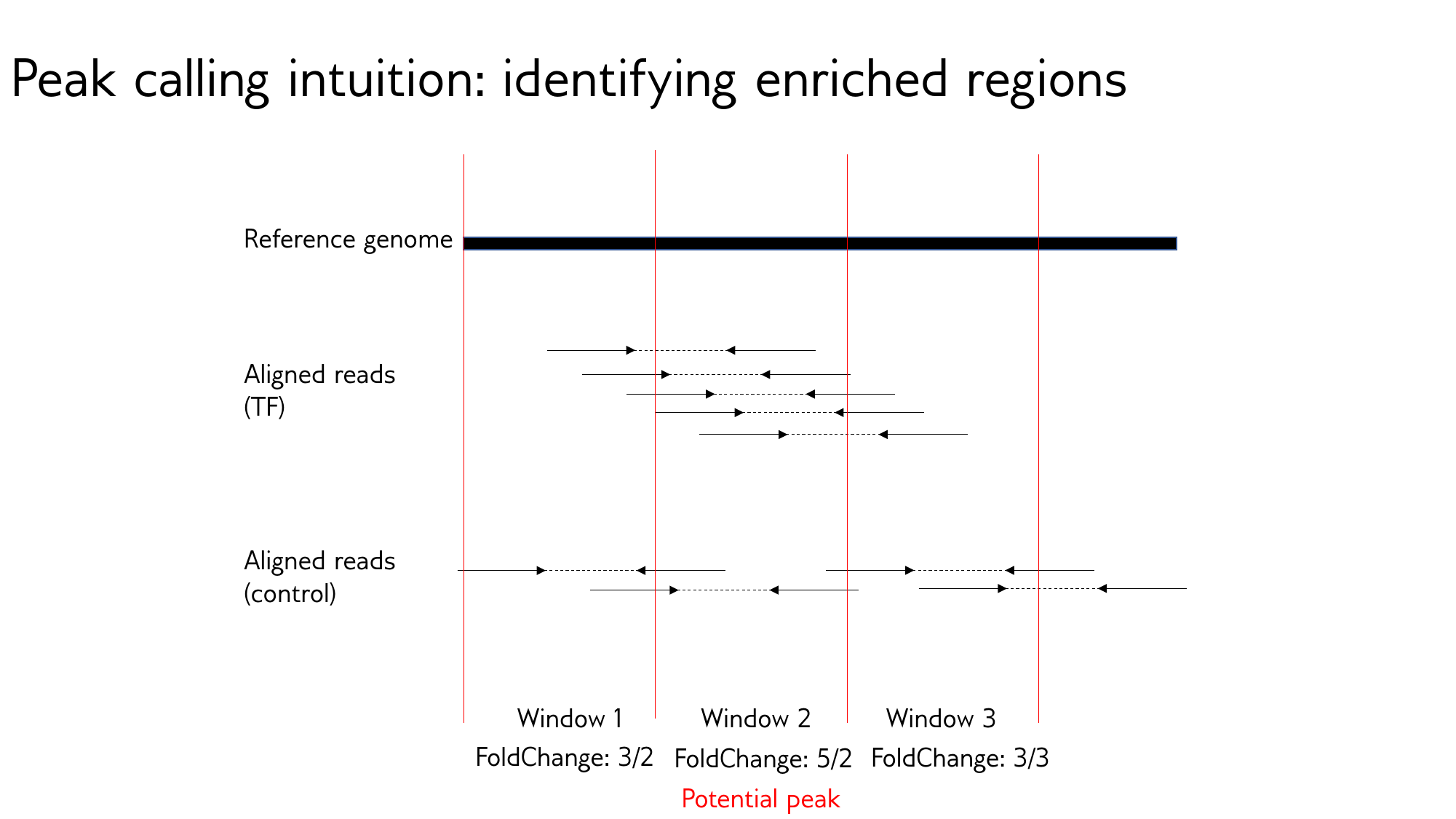

# Peak calling intuition: identifying enriched regions
Reference genome

Aligned reads
(TF)
Aligned reads
(control)
Window 3
Window 1
Window 2
FoldChange: 3/2
FoldChange: 3/3
FoldChange: 5/2
Potential peak